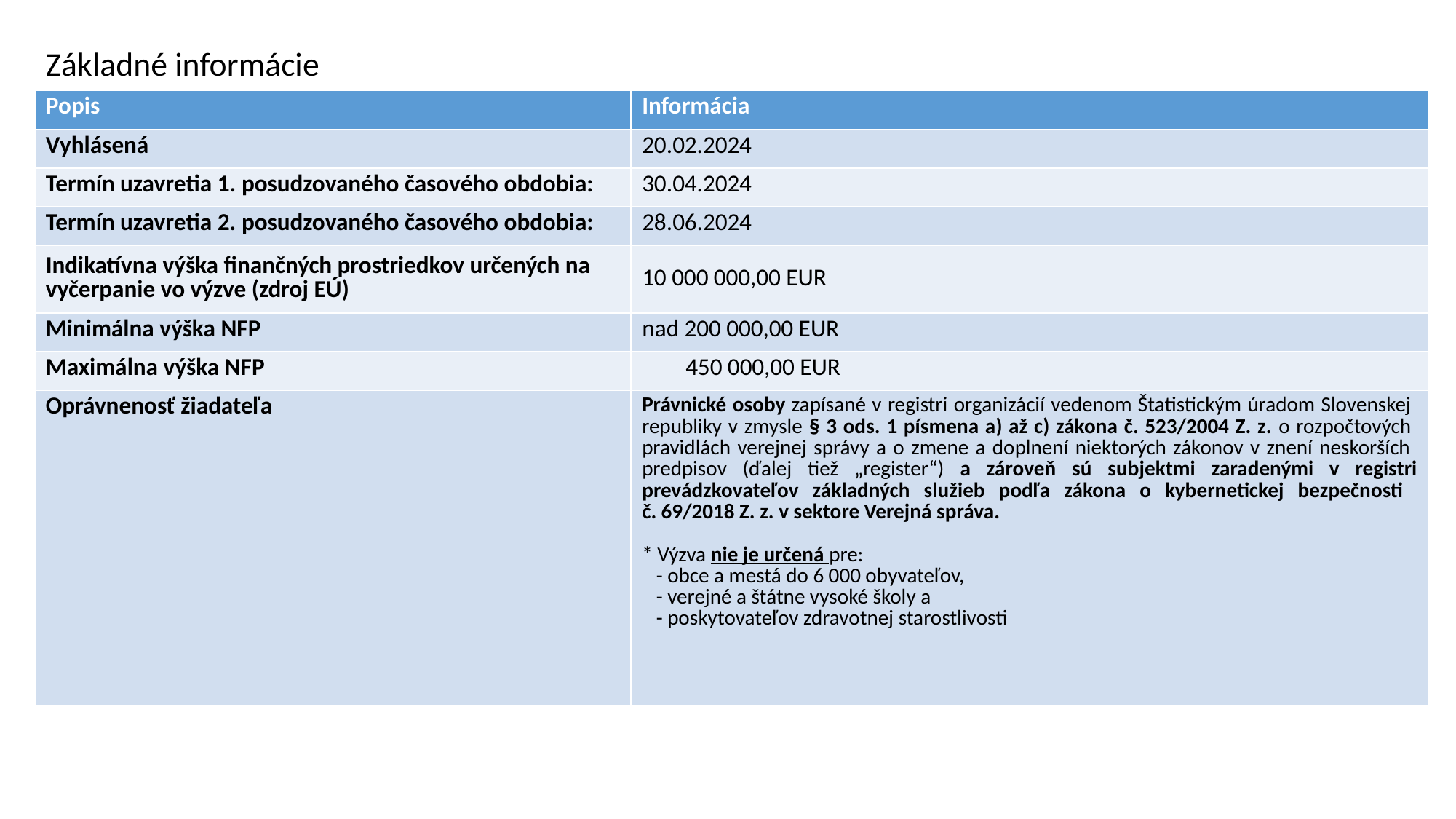

# Základné informácie
| Popis | Informácia |
| --- | --- |
| Vyhlásená | 20.02.2024 |
| Termín uzavretia 1. posudzovaného časového obdobia: | 30.04.2024 |
| Termín uzavretia 2. posudzovaného časového obdobia: | 28.06.2024 |
| Indikatívna výška finančných prostriedkov určených na vyčerpanie vo výzve (zdroj EÚ) | 10 000 000,00 EUR |
| Minimálna výška NFP | nad 200 000,00 EUR |
| Maximálna výška NFP | 450 000,00 EUR |
| Oprávnenosť žiadateľa | Právnické osoby zapísané v registri organizácií vedenom Štatistickým úradom Slovenskej republiky v zmysle § 3 ods. 1 písmena a) až c) zákona č. 523/2004 Z. z. o rozpočtových pravidlách verejnej správy a o zmene a doplnení niektorých zákonov v znení neskorších predpisov (ďalej tiež „register“) a zároveň sú subjektmi zaradenými v registri prevádzkovateľov základných služieb podľa zákona o kybernetickej bezpečnosti č. 69/2018 Z. z. v sektore Verejná správa. \* Výzva nie je určená pre: - obce a mestá do 6 000 obyvateľov, - verejné a štátne vysoké školy a - poskytovateľov zdravotnej starostlivosti |